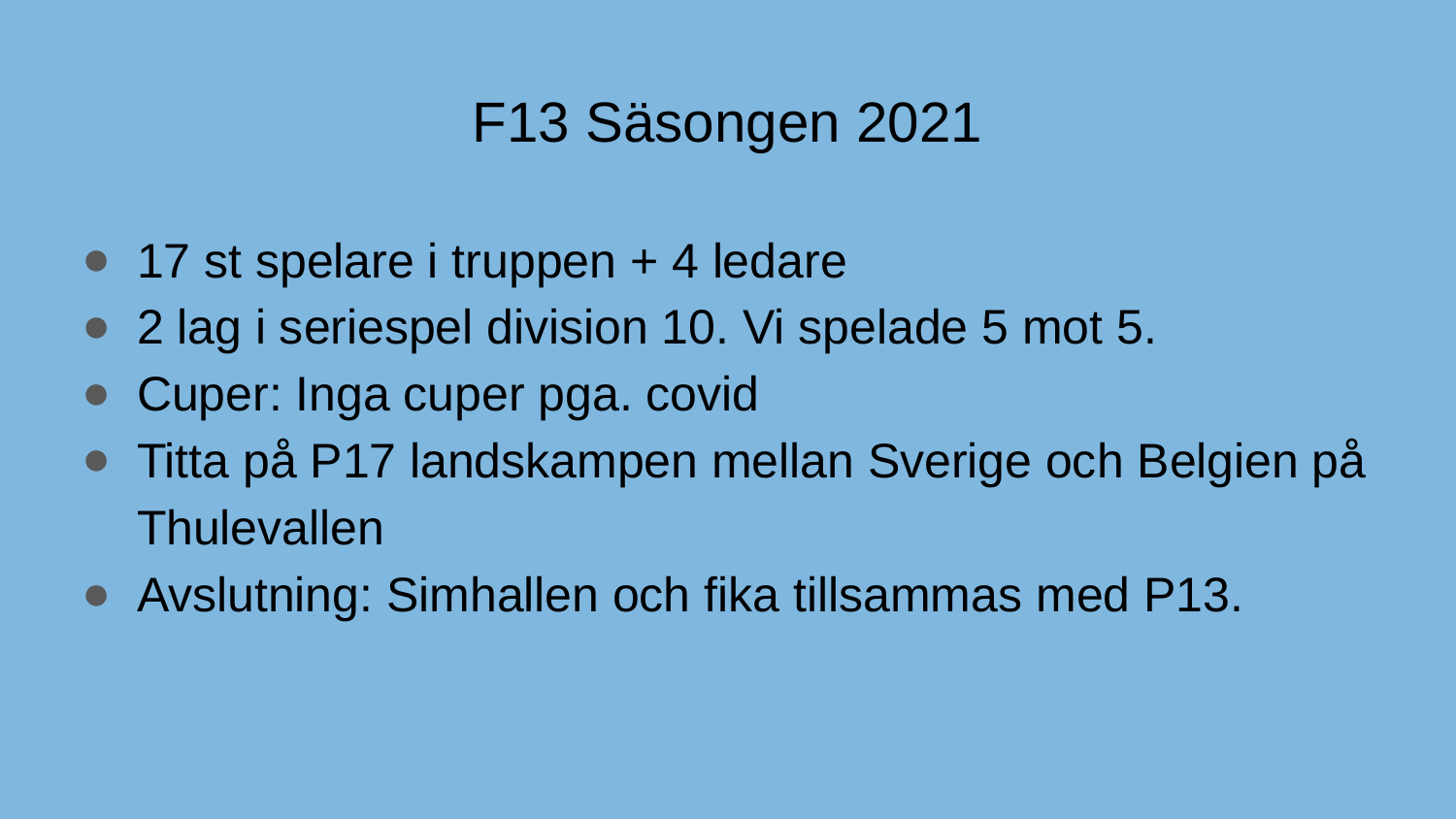

# F13 Säsongen 2021

17 st spelare i truppen + 4 ledare
2 lag i seriespel division 10. Vi spelade 5 mot 5.
Cuper: Inga cuper pga. covid
Titta på P17 landskampen mellan Sverige och Belgien på Thulevallen
Avslutning: Simhallen och fika tillsammas med P13.